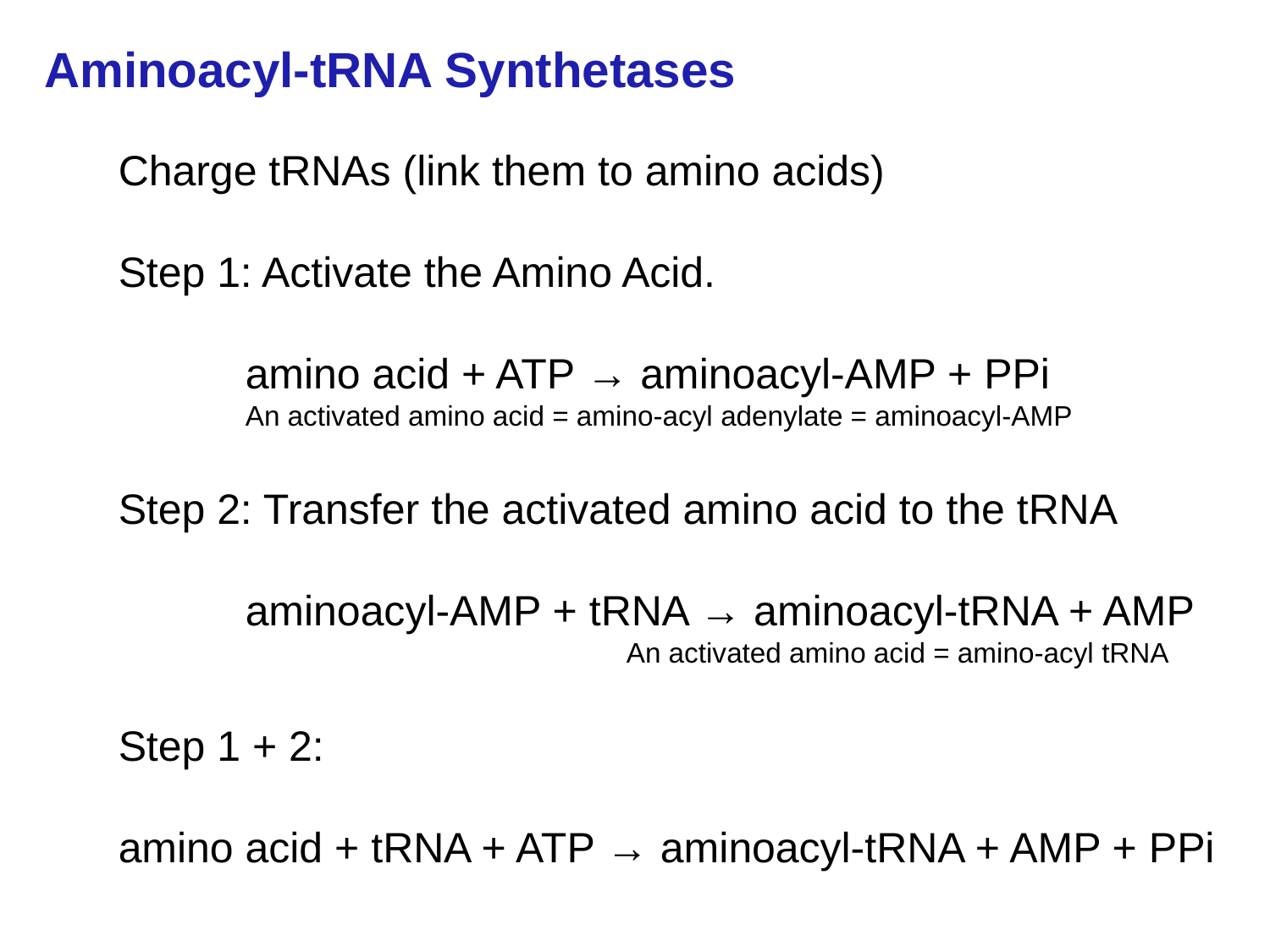

Aminoacyl-tRNA Synthetases
Charge tRNAs (link them to amino acids)

Step 1: Activate the Amino Acid.

	amino acid + ATP → aminoacyl-AMP + PPi
	An activated amino acid = amino-acyl adenylate = aminoacyl-AMP

Step 2: Transfer the activated amino acid to the tRNA

	aminoacyl-AMP + tRNA → aminoacyl-tRNA + AMP
				An activated amino acid = amino-acyl tRNA

Step 1 + 2:

amino acid + tRNA + ATP → aminoacyl-tRNA + AMP + PPi